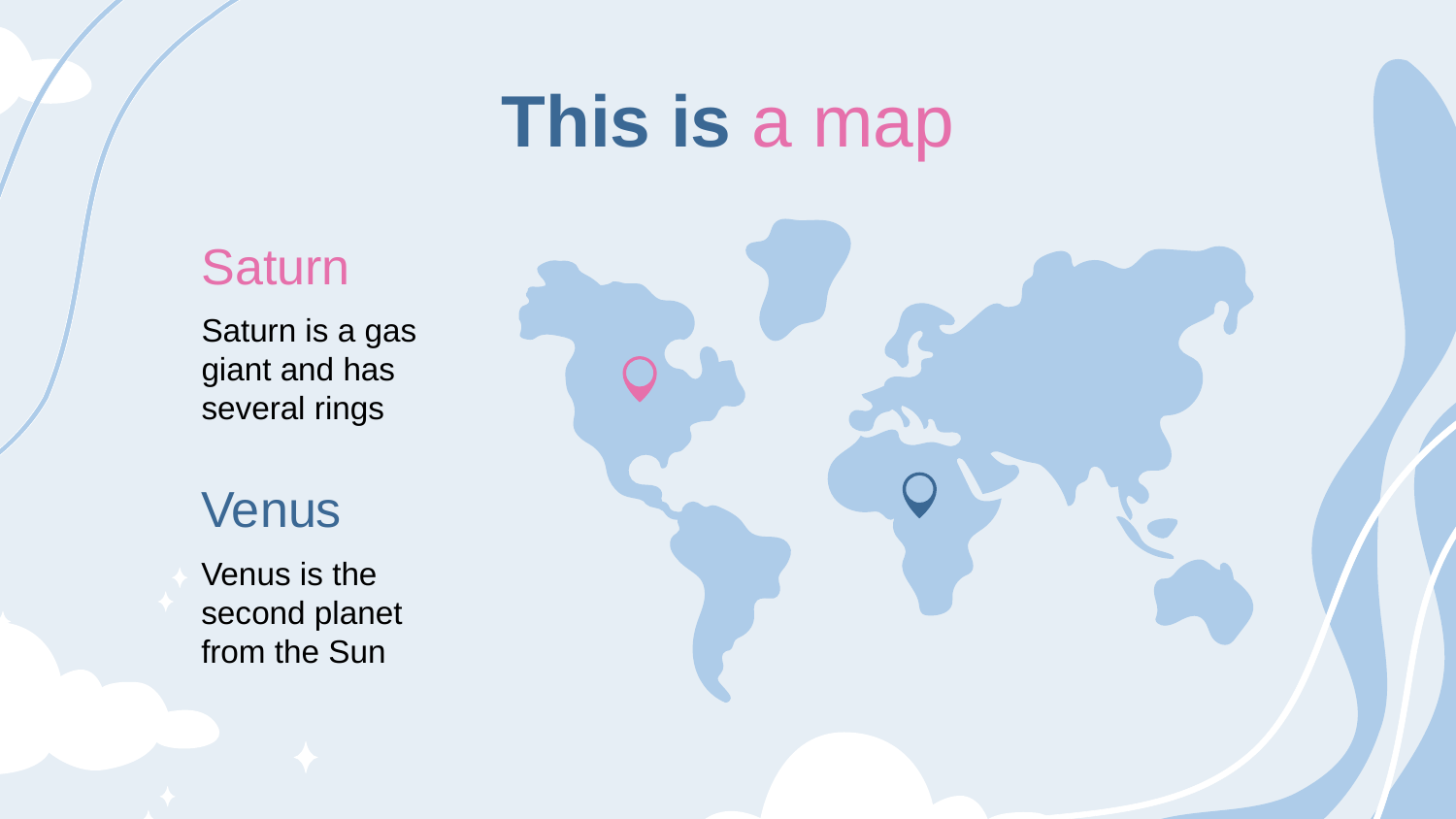

# This is a map

Saturn
Saturn is a gas giant and has several rings

Venus

Venus is the second planet from the Sun